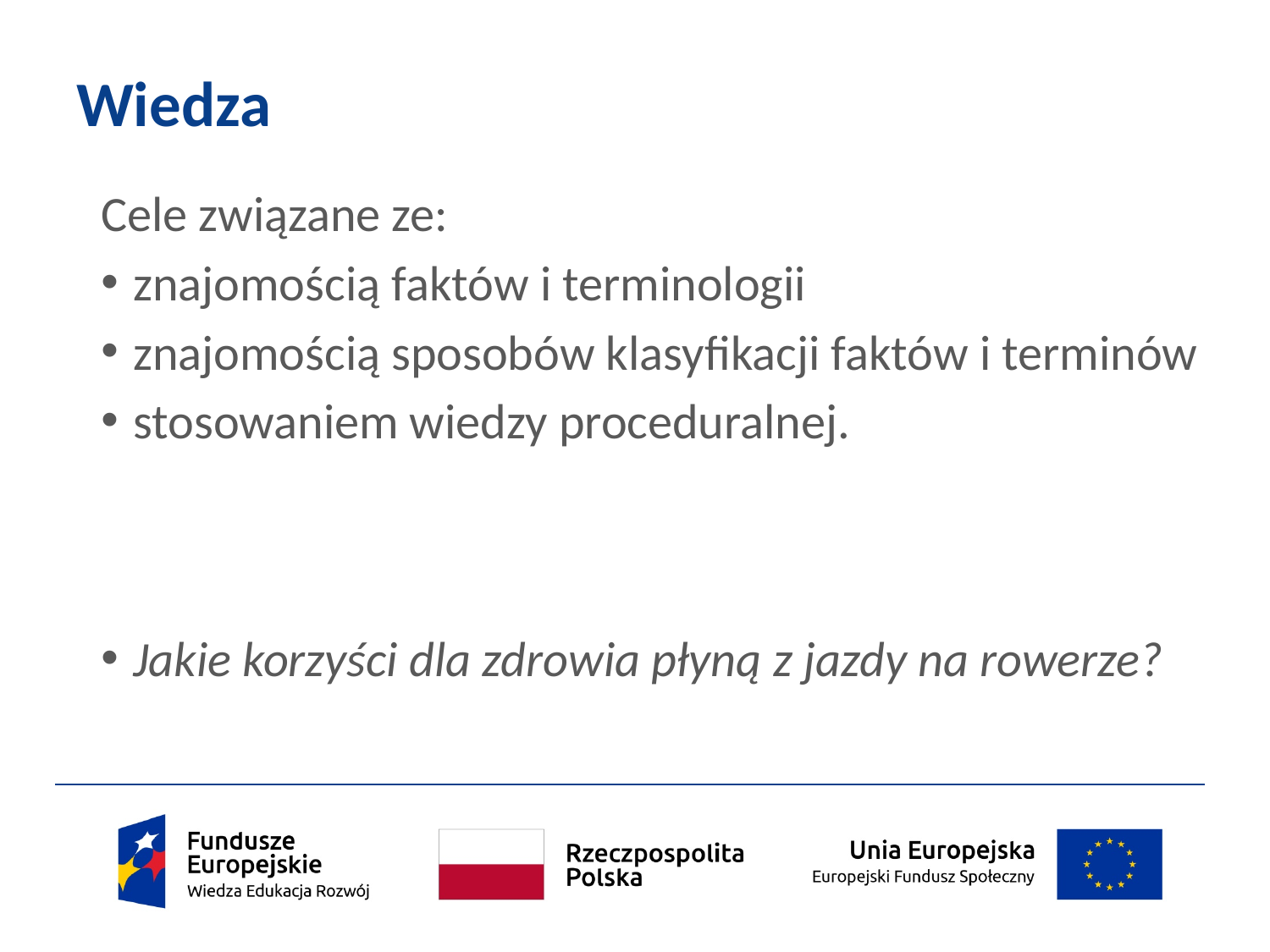

# Wiedza
Cele związane ze:
znajomością faktów i terminologii
znajomością sposobów klasyfikacji faktów i terminów
stosowaniem wiedzy proceduralnej.

Jakie korzyści dla zdrowia płyną z jazdy na rowerze?